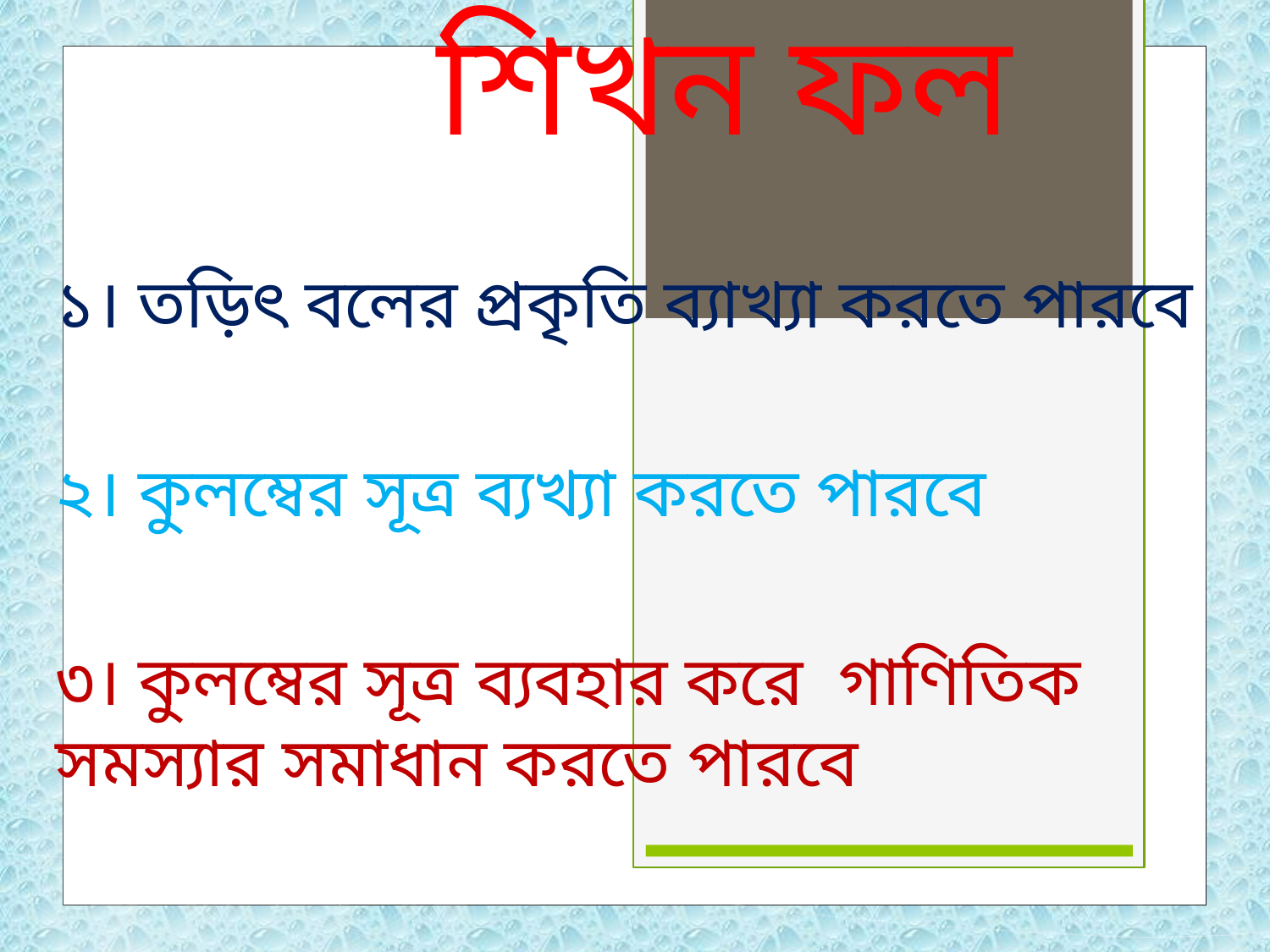

# শিখন ফল
১। তড়িৎ বলের প্রকৃতি ব্যাখ্যা করতে পারবে

২। কুলম্বের সূত্র ব্যখ্যা করতে পারবে

৩। কুলম্বের সূত্র ব্যবহার করে  গাণিতিক সমস্যার সমাধান করতে পারবে